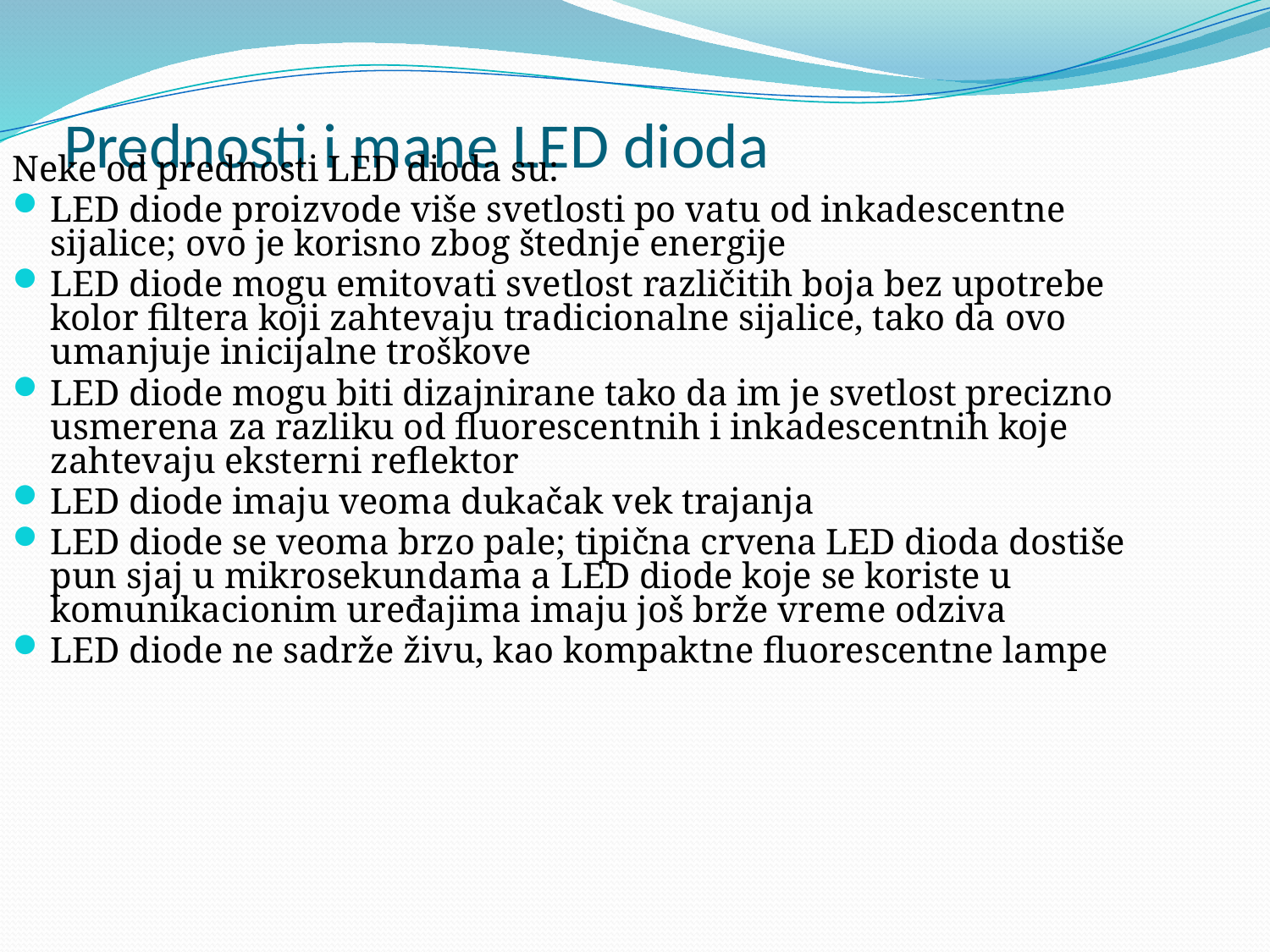

# Prednosti i mane LED dioda
Neke od prednosti LED dioda su:
LED diode proizvode više svetlosti po vatu od inkadescentne sijalice; ovo je korisno zbog štednje energije
LED diode mogu emitovati svetlost različitih boja bez upotrebe kolor filtera koji zahtevaju tradicionalne sijalice, tako da ovo umanjuje inicijalne troškove
LED diode mogu biti dizajnirane tako da im je svetlost precizno usmerena za razliku od fluorescentnih i inkadescentnih koje zahtevaju eksterni reflektor
LED diode imaju veoma dukačak vek trajanja
LED diode se veoma brzo pale; tipična crvena LED dioda dostiše pun sjaj u mikrosekundama a LED diode koje se koriste u komunikacionim uređajima imaju još brže vreme odziva
LED diode ne sadrže živu, kao kompaktne fluorescentne lampe